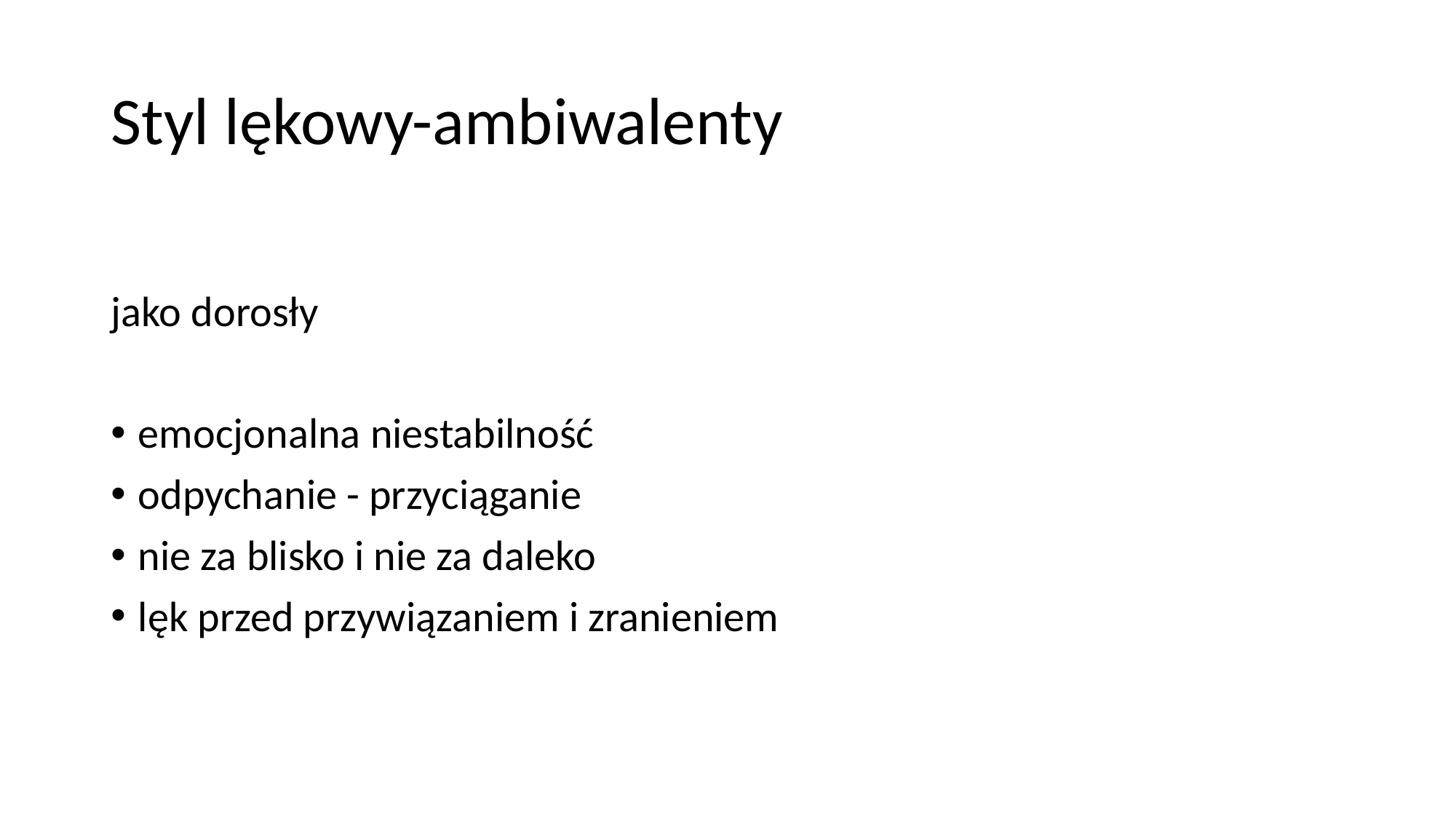

# Styl lękowy-ambiwalenty

jako dorosły

emocjonalna niestabilność
odpychanie - przyciąganie
nie za blisko i nie za daleko
lęk przed przywiązaniem i zranieniem